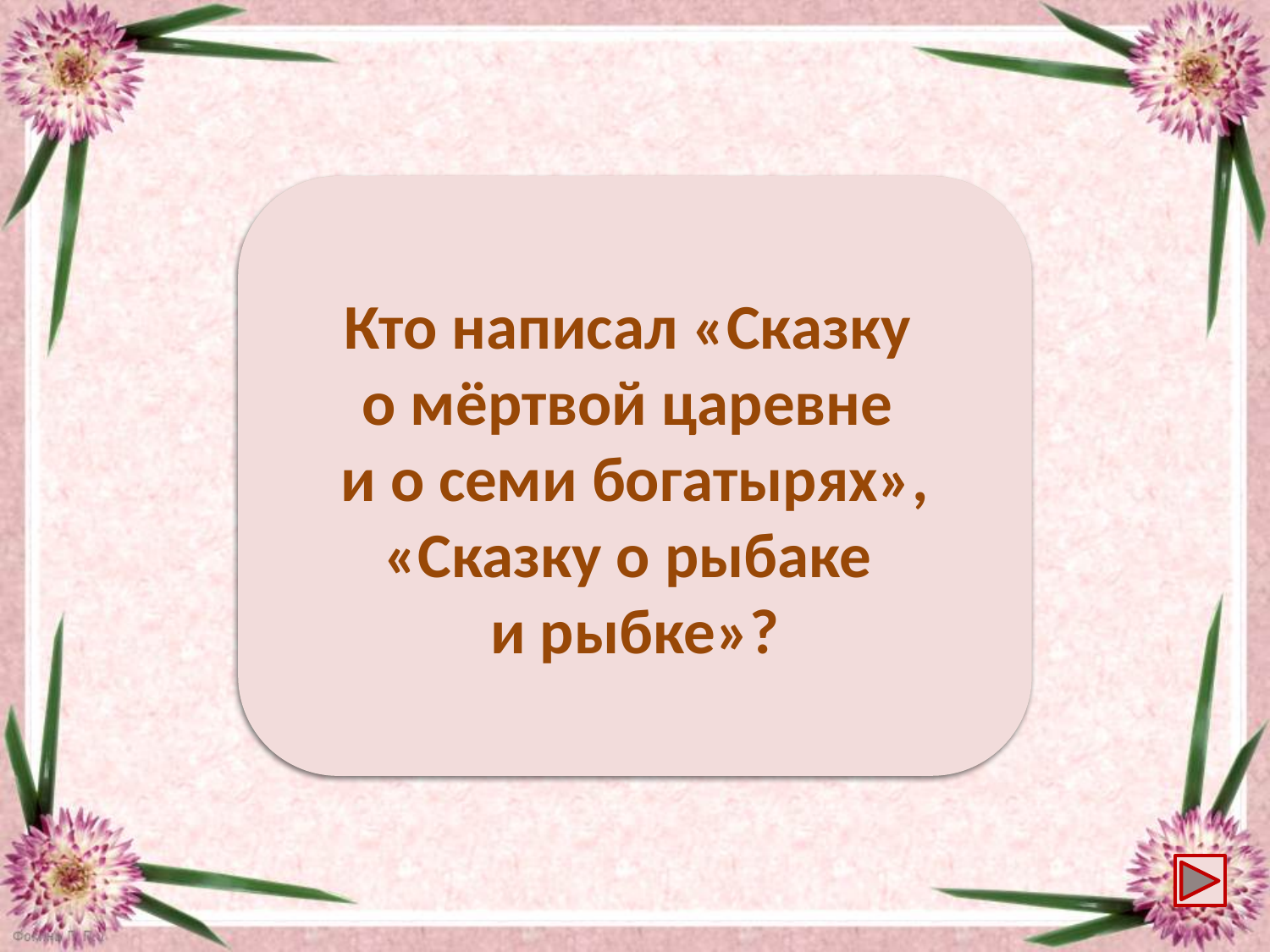

А. С. Пушкин
Кто написал «Сказку
о мёртвой царевне
и о семи богатырях», «Сказку о рыбаке
и рыбке»?